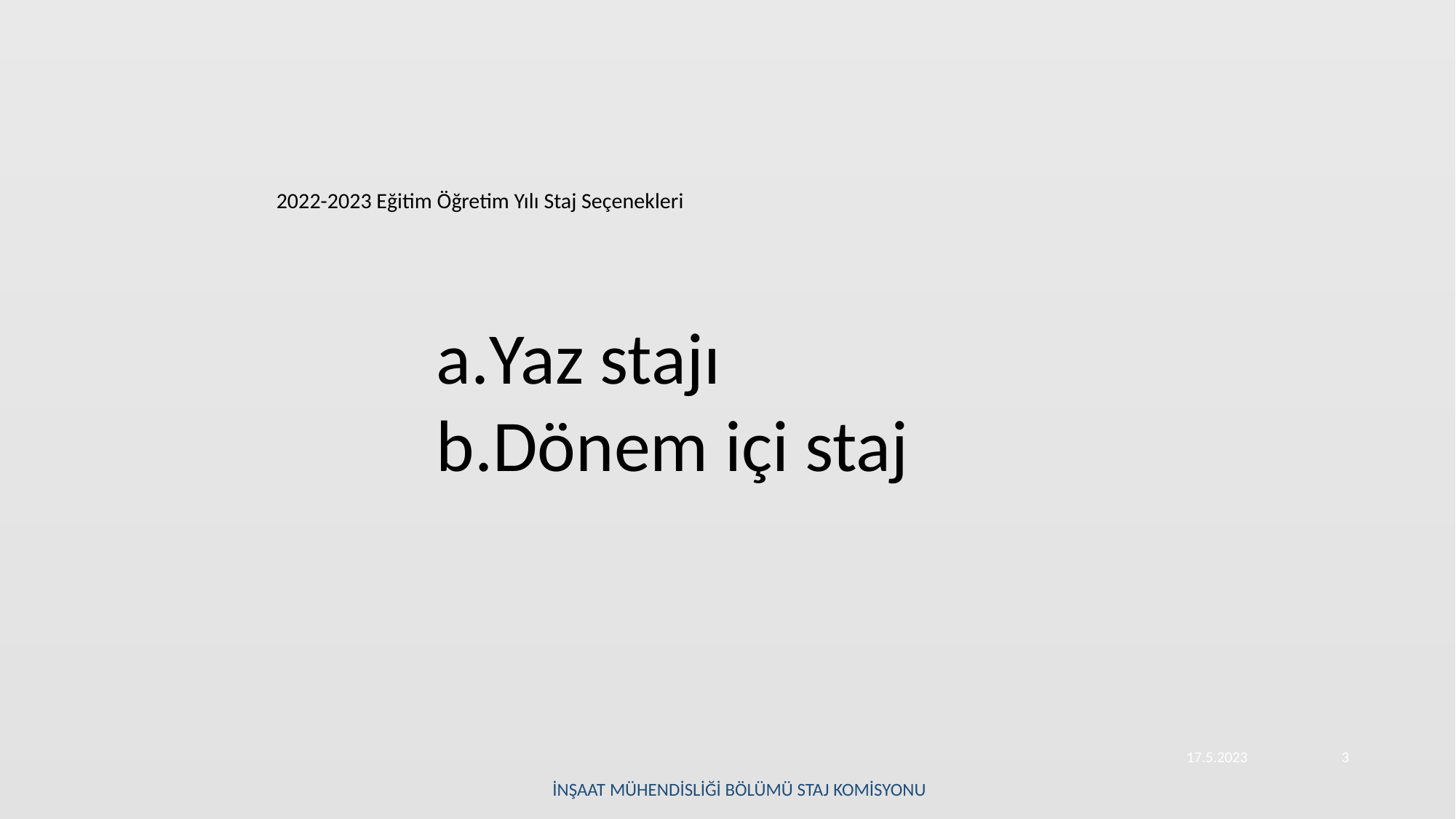

# 2022-2023 Eğitim Öğretim Yılı Staj Seçenekleri

Yaz stajı
Dönem içi staj
17.5.2023
3
İNŞAAT MÜHENDİSLİĞİ BÖLÜMÜ STAJ KOMİSYONU